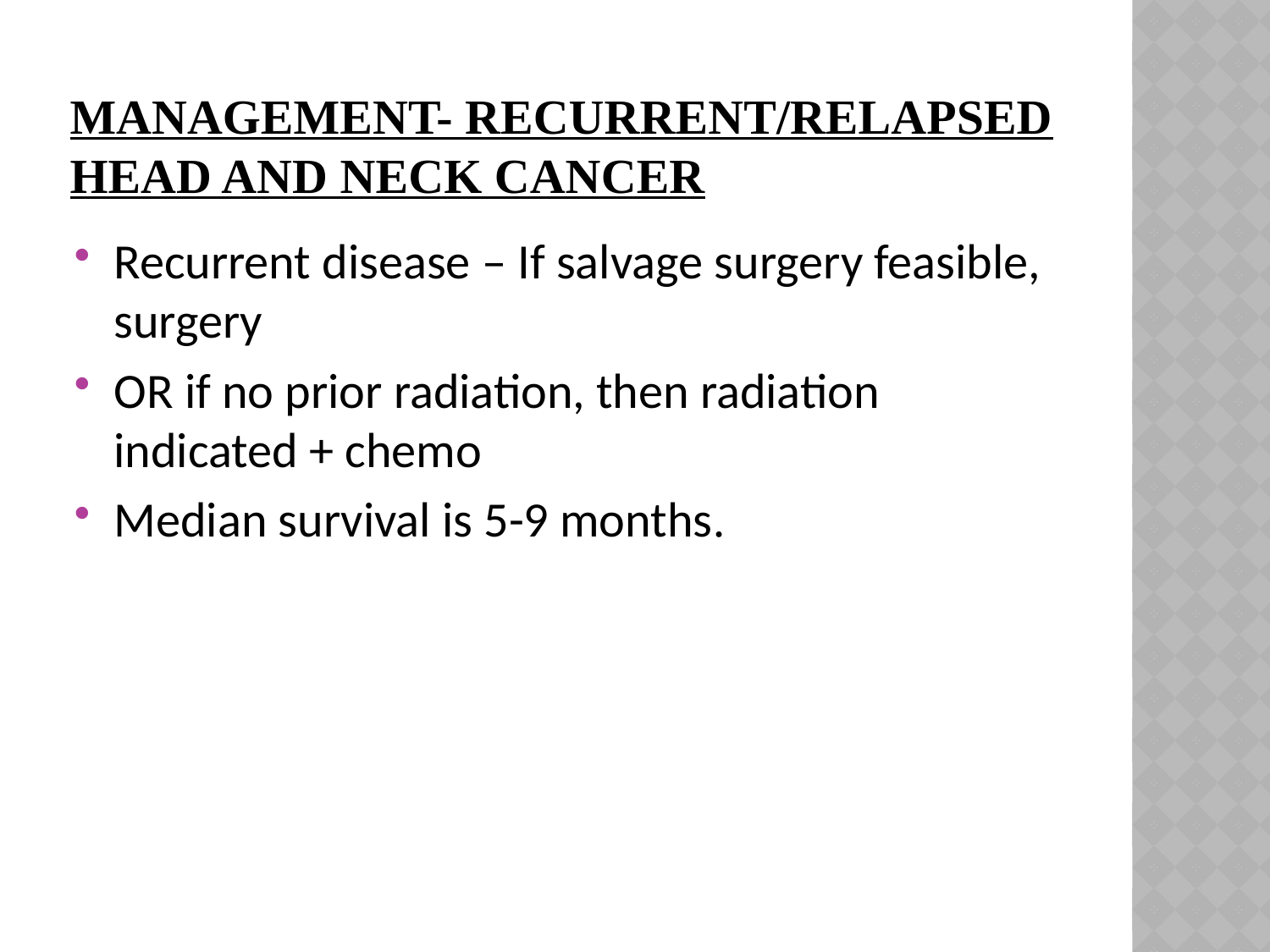

# Management- Recurrent/Relapsed Head and Neck Cancer
Recurrent disease – If salvage surgery feasible, surgery
OR if no prior radiation, then radiation indicated + chemo
Median survival is 5-9 months.